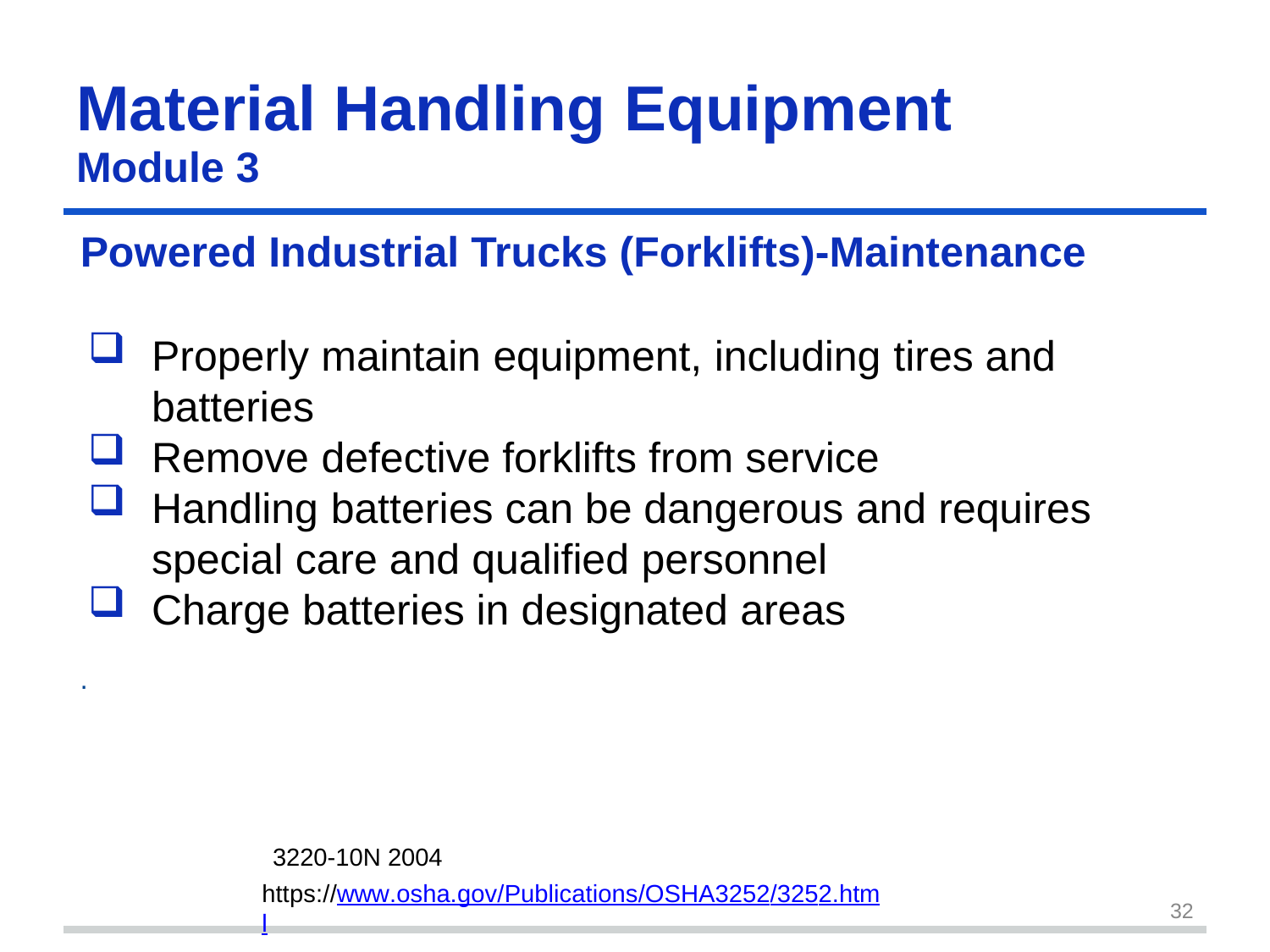

Material Handling	Equipment
Module 3
Powered Industrial Trucks (Forklifts)-Maintenance

Properly maintain equipment, including tires and batteries
Remove defective forklifts from service
Handling batteries can be dangerous and requires special care and qualified personnel
Charge batteries in designated areas

.
3220-10N 2004
https://www.osha.gov/Publications/OSHA3252/3252.html
32